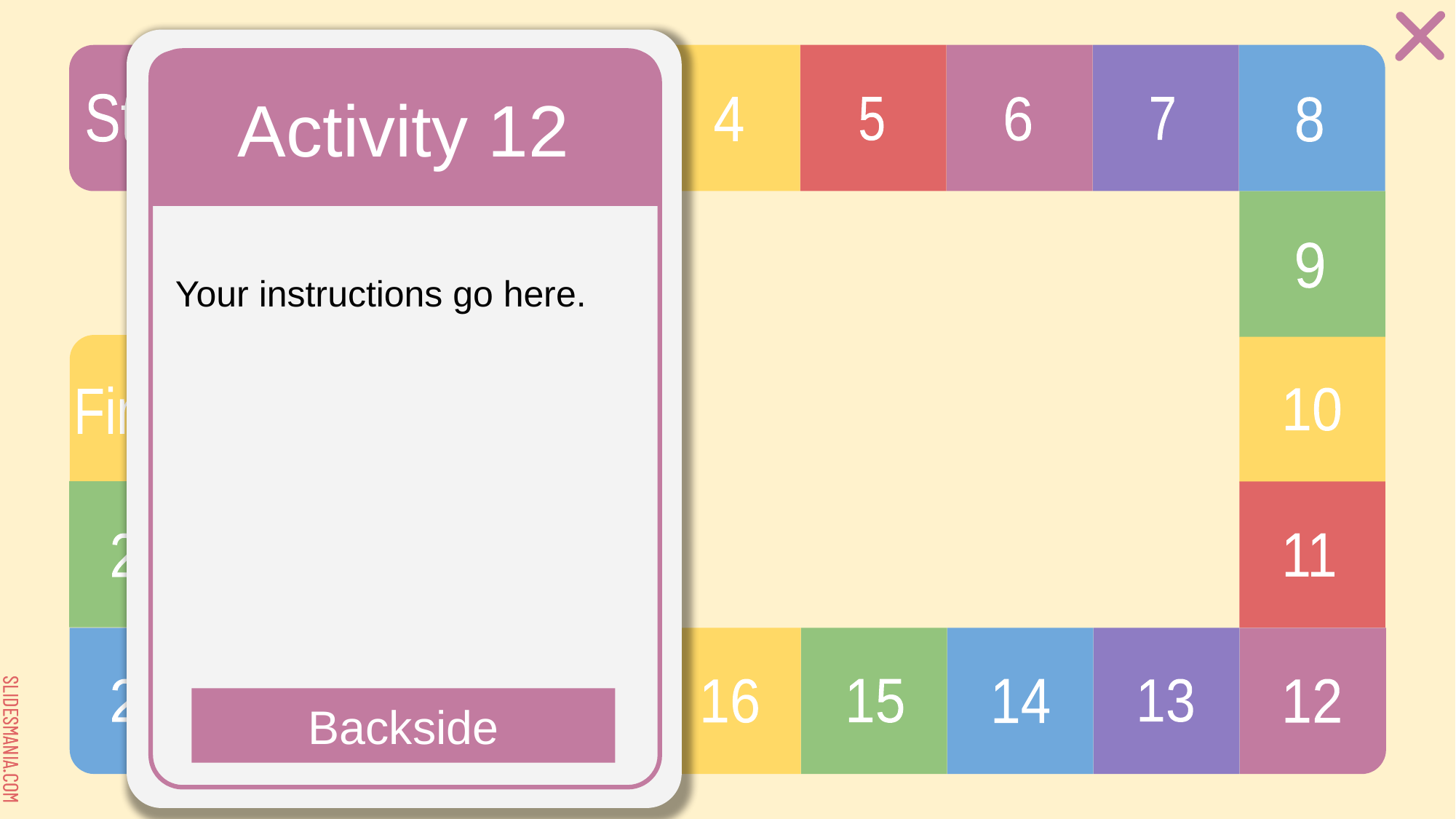

# Activity 12
Your instructions go here.
Backside